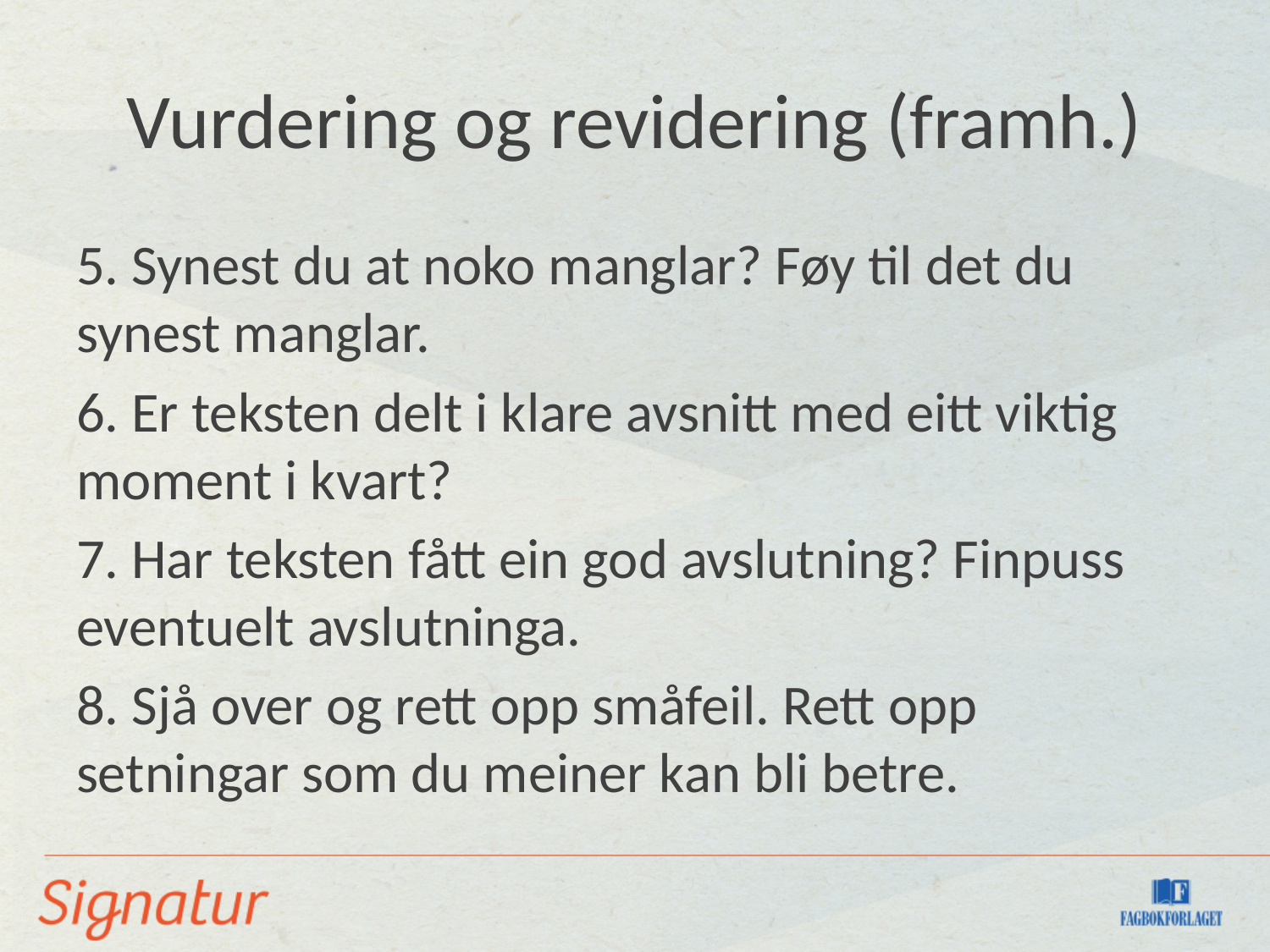

# Vurdering og revidering (framh.)
5. Synest du at noko manglar? Føy til det du synest manglar.
6. Er teksten delt i klare avsnitt med eitt viktig moment i kvart?
7. Har teksten fått ein god avslutning? Finpuss eventuelt avslutninga.
8. Sjå over og rett opp småfeil. Rett opp setningar som du meiner kan bli betre.